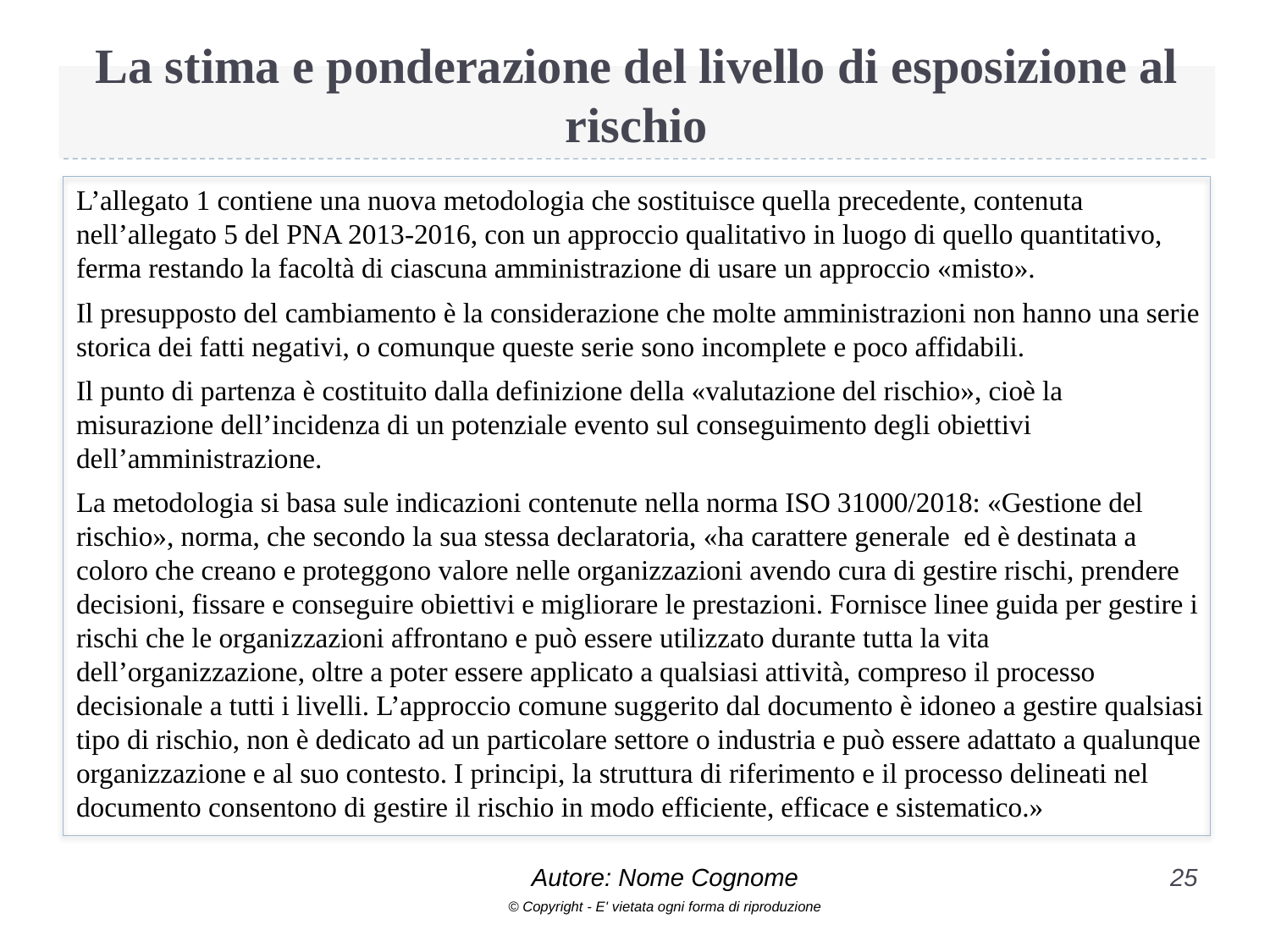

# La stima e ponderazione del livello di esposizione al rischio
L’allegato 1 contiene una nuova metodologia che sostituisce quella precedente, contenuta nell’allegato 5 del PNA 2013-2016, con un approccio qualitativo in luogo di quello quantitativo, ferma restando la facoltà di ciascuna amministrazione di usare un approccio «misto».
Il presupposto del cambiamento è la considerazione che molte amministrazioni non hanno una serie storica dei fatti negativi, o comunque queste serie sono incomplete e poco affidabili.
Il punto di partenza è costituito dalla definizione della «valutazione del rischio», cioè la misurazione dell’incidenza di un potenziale evento sul conseguimento degli obiettivi dell’amministrazione.
La metodologia si basa sule indicazioni contenute nella norma ISO 31000/2018: «Gestione del rischio», norma, che secondo la sua stessa declaratoria, «ha carattere generale  ed è destinata a coloro che creano e proteggono valore nelle organizzazioni avendo cura di gestire rischi, prendere decisioni, fissare e conseguire obiettivi e migliorare le prestazioni. Fornisce linee guida per gestire i rischi che le organizzazioni affrontano e può essere utilizzato durante tutta la vita dell’organizzazione, oltre a poter essere applicato a qualsiasi attività, compreso il processo decisionale a tutti i livelli. L’approccio comune suggerito dal documento è idoneo a gestire qualsiasi tipo di rischio, non è dedicato ad un particolare settore o industria e può essere adattato a qualunque organizzazione e al suo contesto. I principi, la struttura di riferimento e il processo delineati nel documento consentono di gestire il rischio in modo efficiente, efficace e sistematico.»